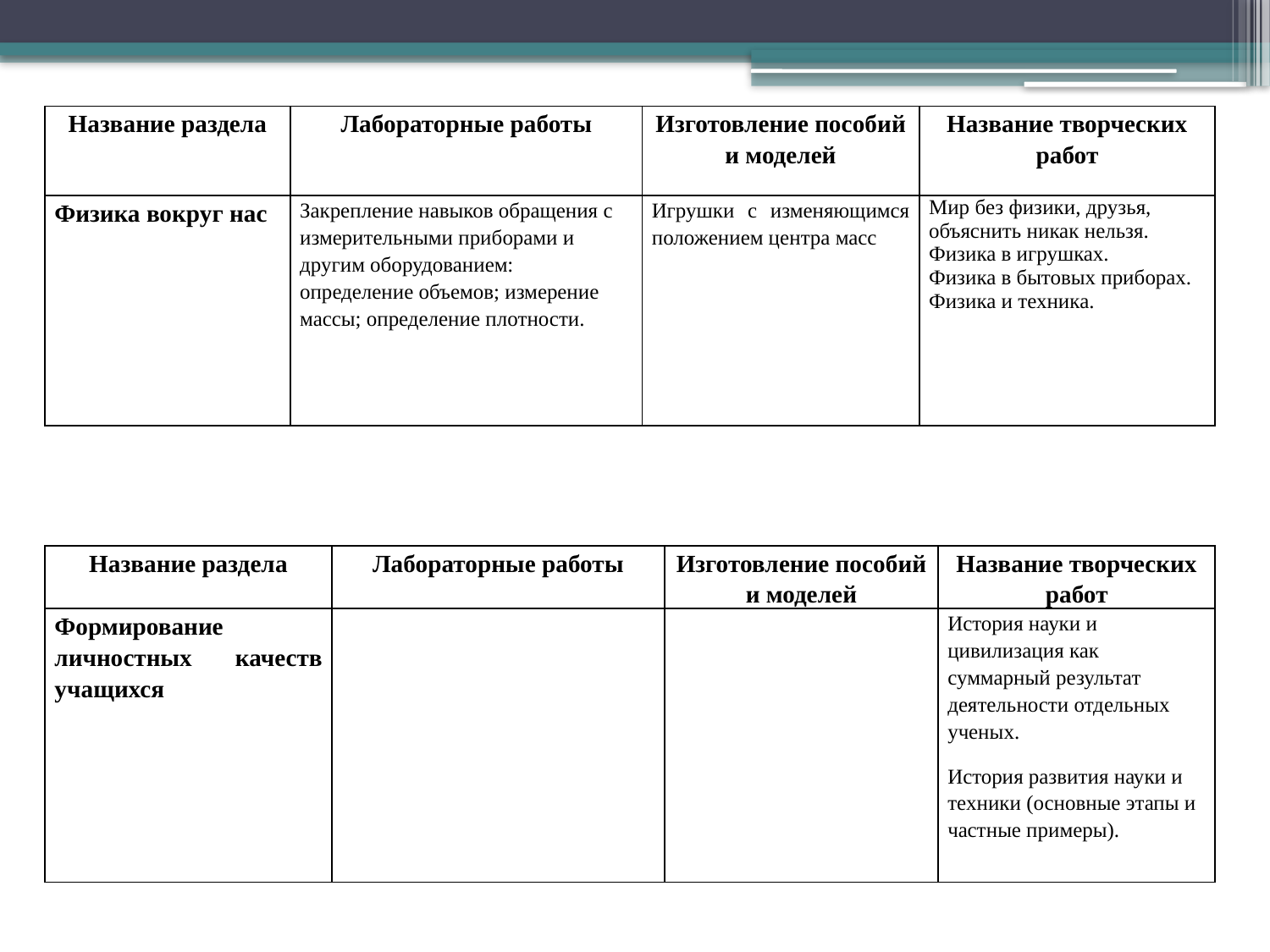

| Название раздела | Лабораторные работы | Изготовление пособий и моделей | Название творческих работ |
| --- | --- | --- | --- |
| Физика вокруг нас | Закрепление навыков обращения с измерительными приборами и другим оборудованием: определение объемов; измерение массы; определение плотности. | Игрушки с изменяющимся положением центра масс | Мир без физики, друзья, объяснить никак нельзя. Физика в игрушках. Физика в бытовых приборах. Физика и техника. |
| Название раздела | Лабораторные работы | Изготовление пособий и моделей | Название творческих работ |
| --- | --- | --- | --- |
| Формирование личностных качеств учащихся |  |  | История науки и цивилизация как суммарный результат деятельности отдельных ученых. История развития науки и техники (основные этапы и частные примеры). |